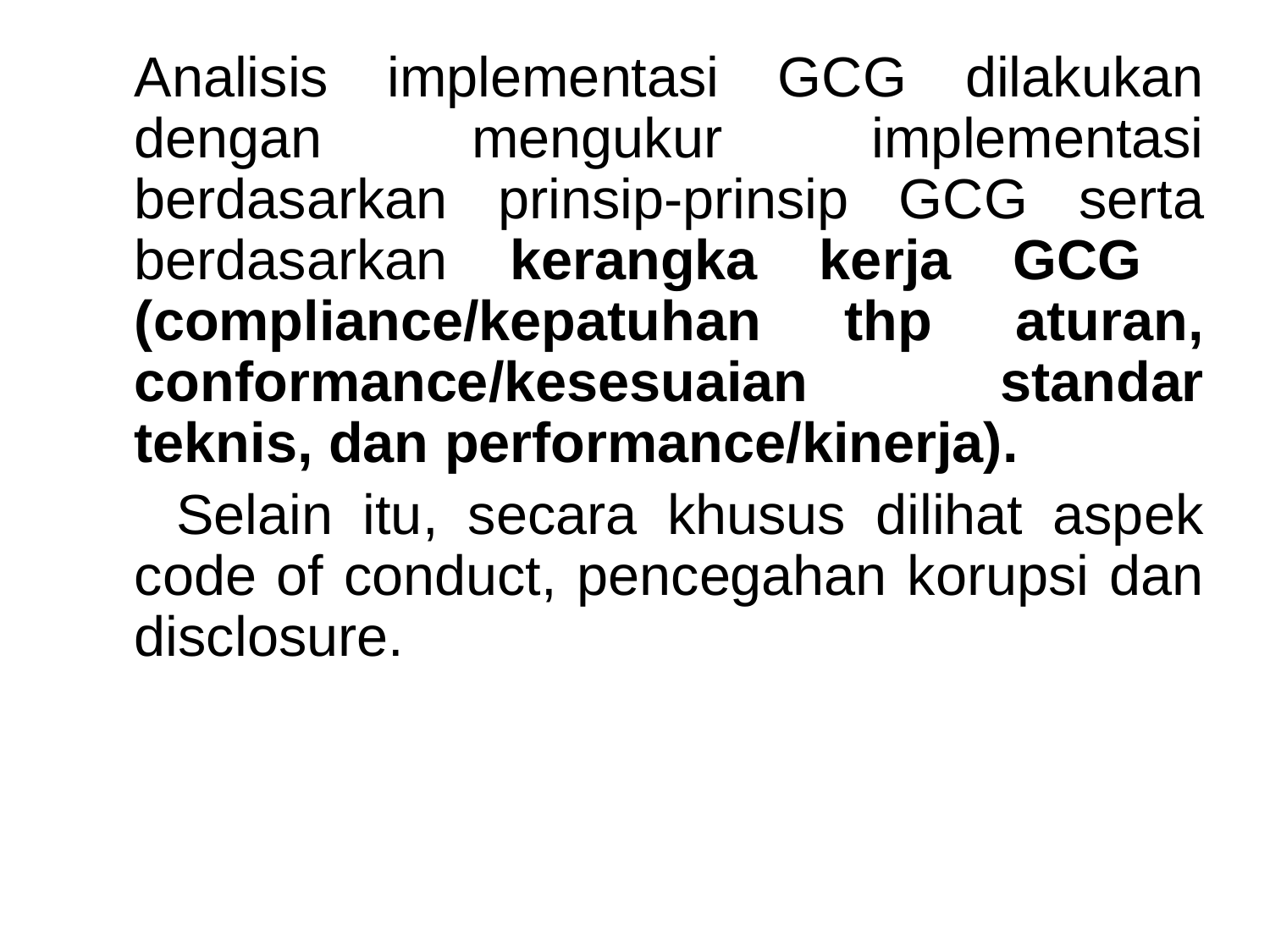

Analisis implementasi GCG dilakukan dengan mengukur implementasi berdasarkan prinsip-prinsip GCG serta berdasarkan kerangka kerja GCG  (compliance/kepatuhan thp aturan, conformance/kesesuaian standar teknis, dan performance/kinerja).
   Selain itu, secara khusus dilihat aspek code of conduct, pencegahan korupsi dan disclosure.